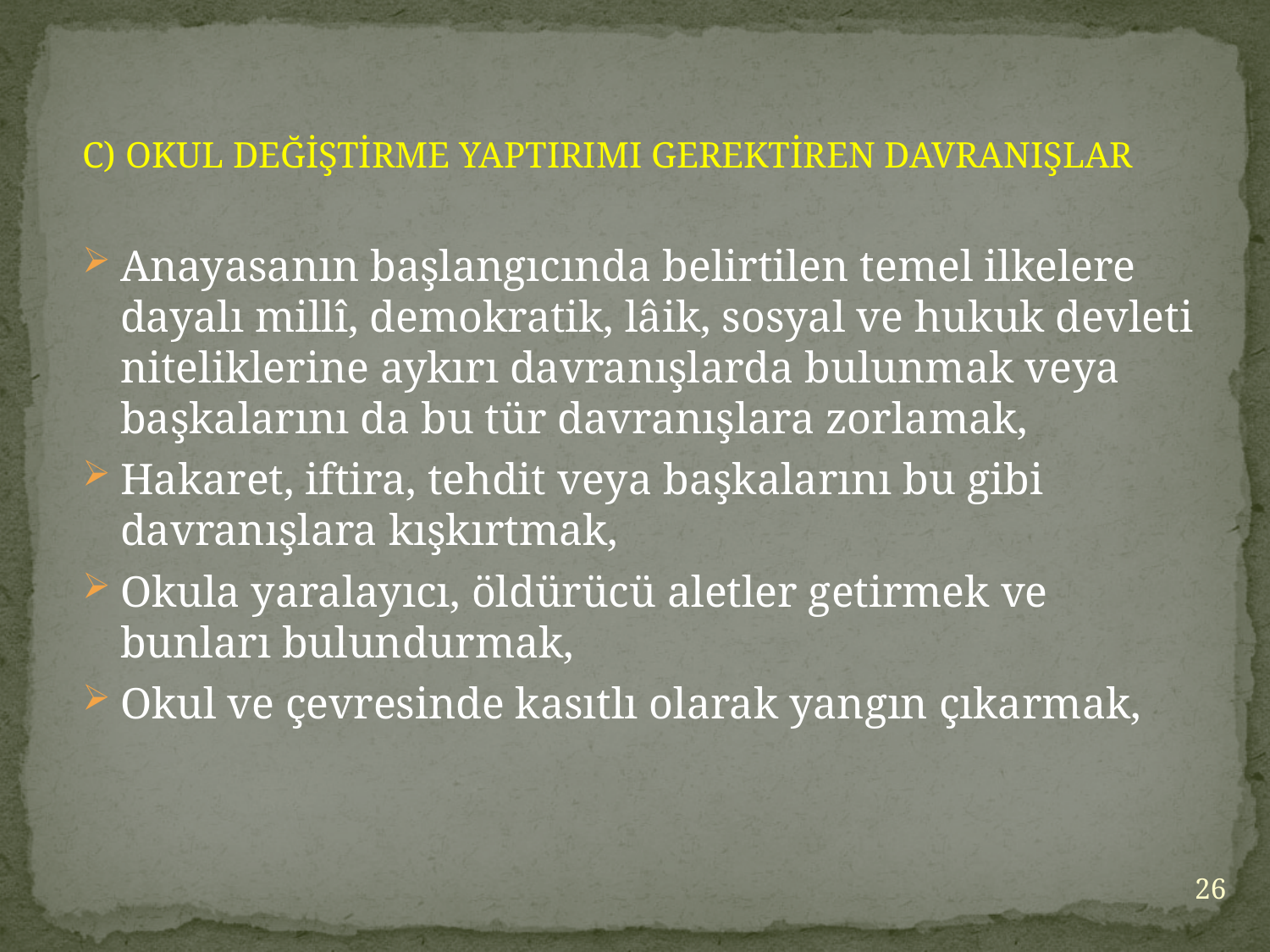

C) OKUL DEĞİŞTİRME YAPTIRIMI GEREKTİREN DAVRANIŞLAR

Anayasanın başlangıcında belirtilen temel ilkelere dayalı millî, demokratik, lâik, sosyal ve hukuk devleti niteliklerine aykırı davranışlarda bulunmak veya başkalarını da bu tür davranışlara zorlamak,
Hakaret, iftira, tehdit veya başkalarını bu gibi davranışlara kışkırtmak,
Okula yaralayıcı, öldürücü aletler getirmek ve bunları bulundurmak,
Okul ve çevresinde kasıtlı olarak yangın çıkarmak,

26